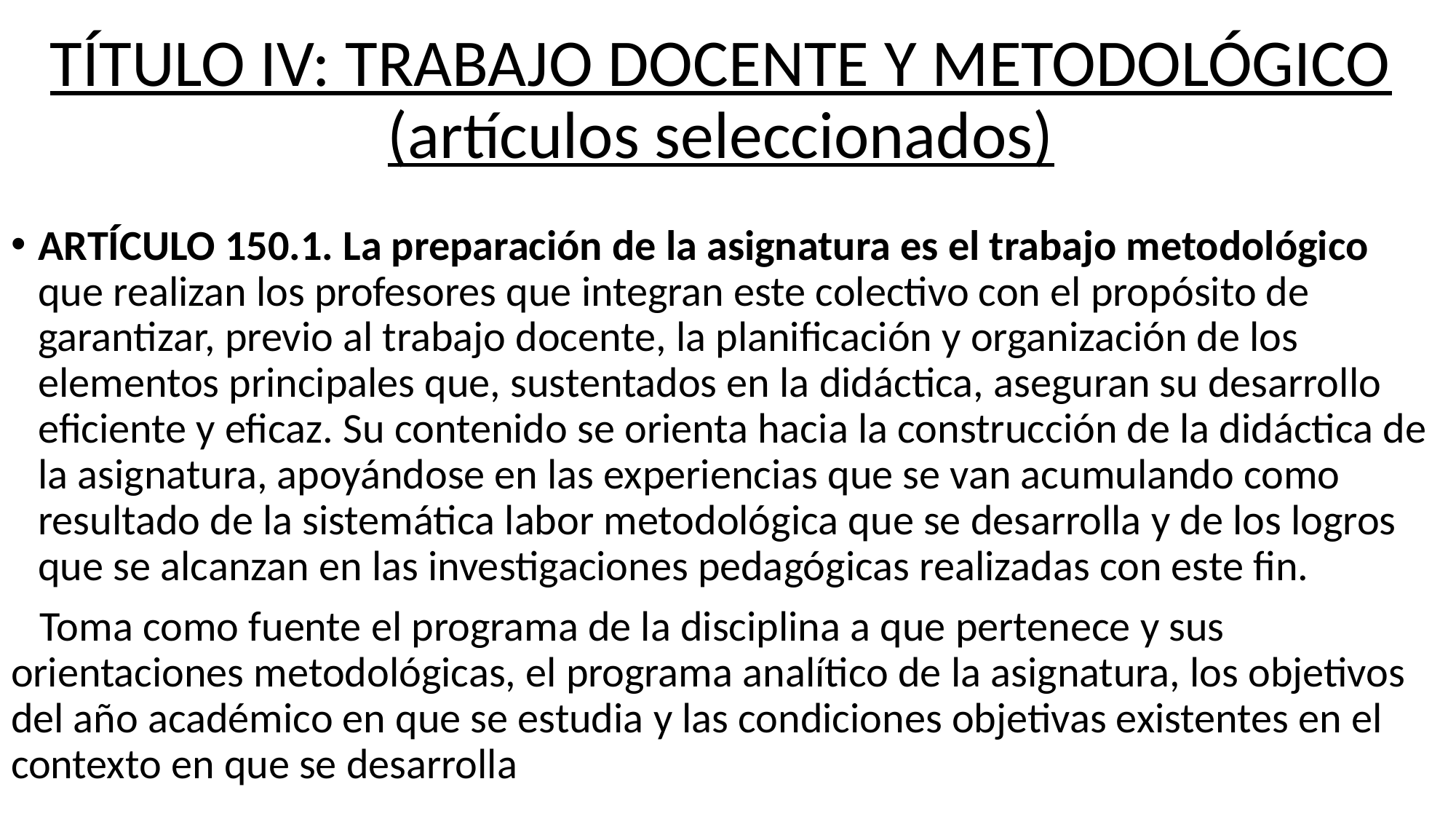

# TÍTULO IV: TRABAJO DOCENTE Y METODOLÓGICO (artículos seleccionados)
ARTÍCULO 150.1. La preparación de la asignatura es el trabajo metodológico que realizan los profesores que integran este colectivo con el propósito de garantizar, previo al trabajo docente, la planificación y organización de los elementos principales que, sustentados en la didáctica, aseguran su desarrollo eficiente y eficaz. Su contenido se orienta hacia la construcción de la didáctica de la asignatura, apoyándose en las experiencias que se van acumulando como resultado de la sistemática labor metodológica que se desarrolla y de los logros que se alcanzan en las investigaciones pedagógicas realizadas con este fin.
   Toma como fuente el programa de la disciplina a que pertenece y sus orientaciones metodológicas, el programa analítico de la asignatura, los objetivos del año académico en que se estudia y las condiciones objetivas existentes en el contexto en que se desarrolla